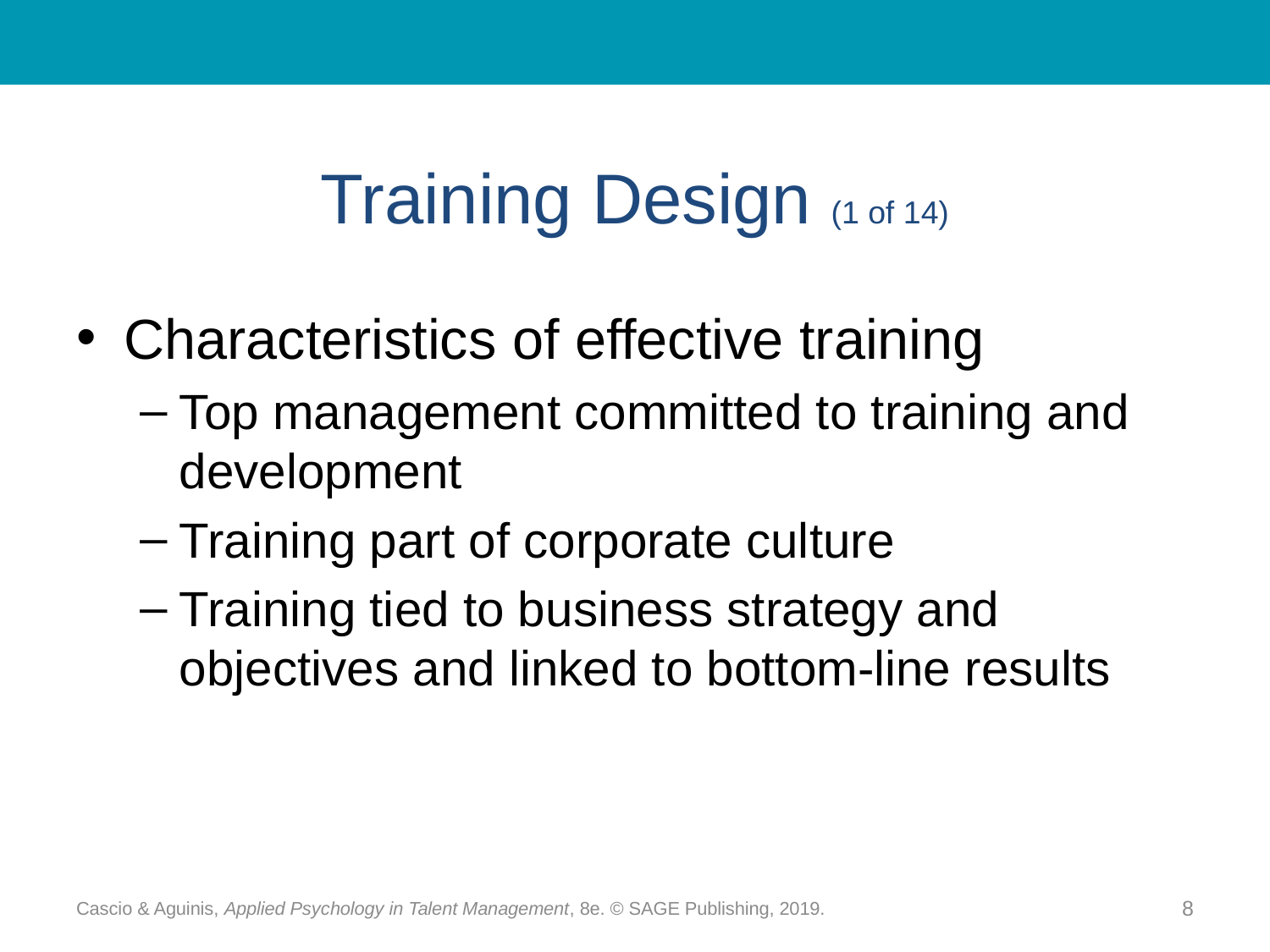

# Training Design (1 of 14)
Characteristics of effective training
Top management committed to training and development
Training part of corporate culture
Training tied to business strategy and objectives and linked to bottom-line results

Cascio & Aguinis, Applied Psychology in Talent Management, 8e. © SAGE Publishing, 2019.
8